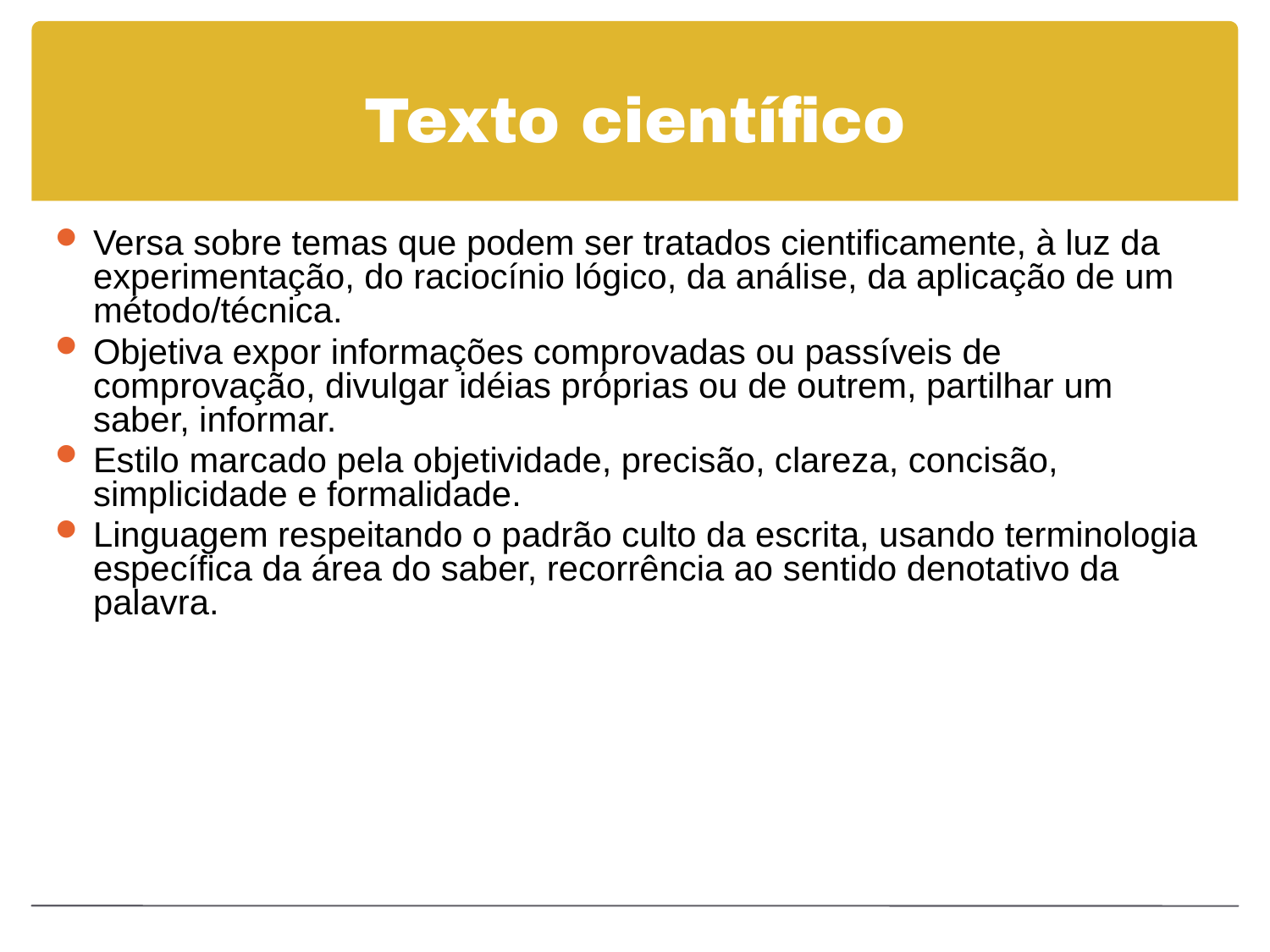

# Texto científico
Versa sobre temas que podem ser tratados cientificamente, à luz da experimentação, do raciocínio lógico, da análise, da aplicação de um método/técnica.
Objetiva expor informações comprovadas ou passíveis de comprovação, divulgar idéias próprias ou de outrem, partilhar um saber, informar.
Estilo marcado pela objetividade, precisão, clareza, concisão, simplicidade e formalidade.
Linguagem respeitando o padrão culto da escrita, usando terminologia específica da área do saber, recorrência ao sentido denotativo da palavra.